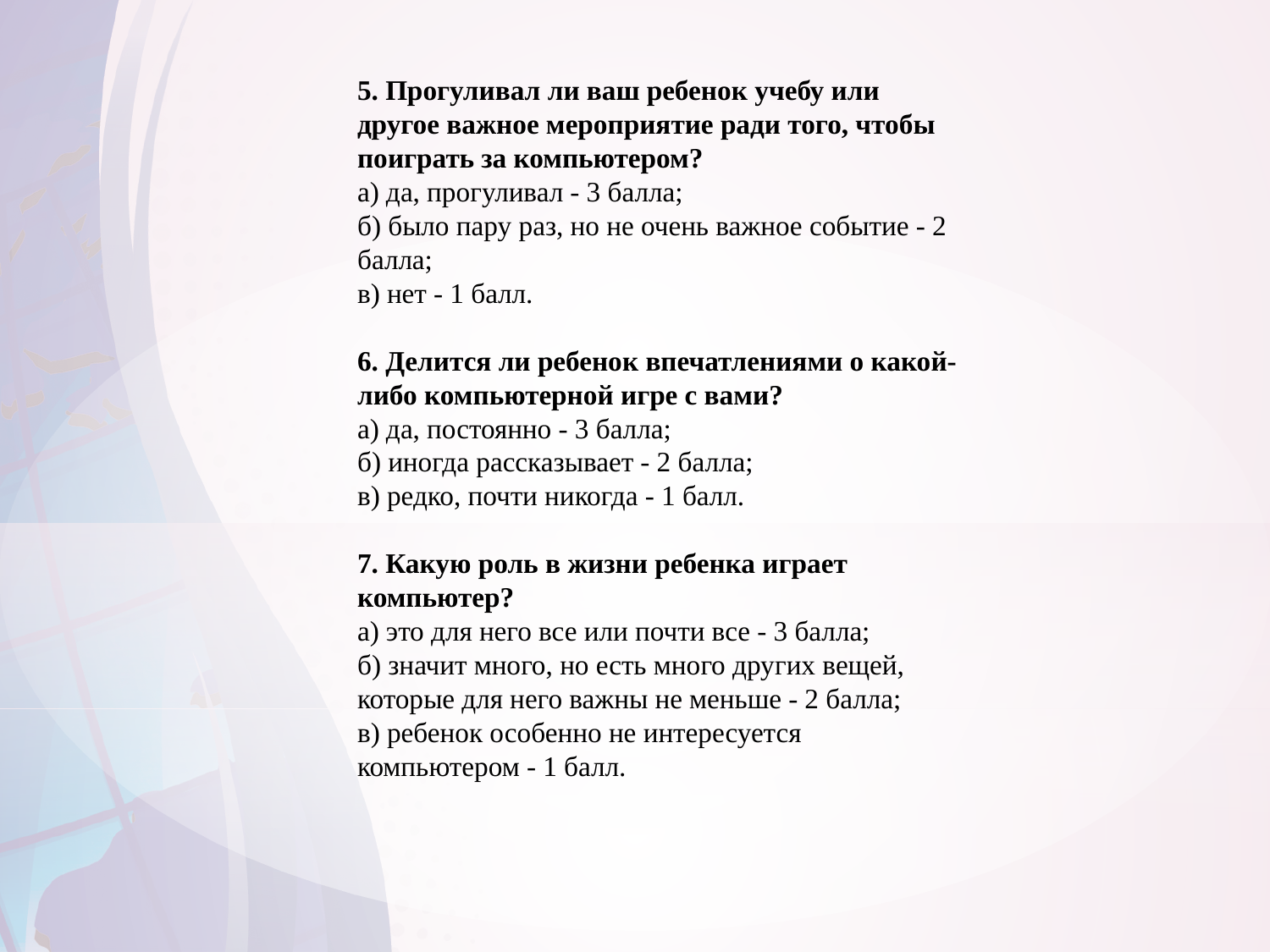

5. Прогуливал ли ваш ребенок учебу или другое важное мероприятие ради того, чтобы поиграть за компьютером?
а) да, прогуливал - 3 балла;
б) было пару раз, но не очень важное событие - 2 балла;
в) нет - 1 балл.

6. Делится ли ребенок впечатлениями о какой-либо компьютерной игре с вами?
а) да, постоянно - 3 балла;
б) иногда рассказывает - 2 балла;
в) редко, почти никогда - 1 балл.

7. Какую роль в жизни ребенка играет компьютер?
а) это для него все или почти все - 3 балла;
б) значит много, но есть много других вещей, которые для него важны не меньше - 2 балла;
в) ребенок особенно не интересуется компьютером - 1 балл.